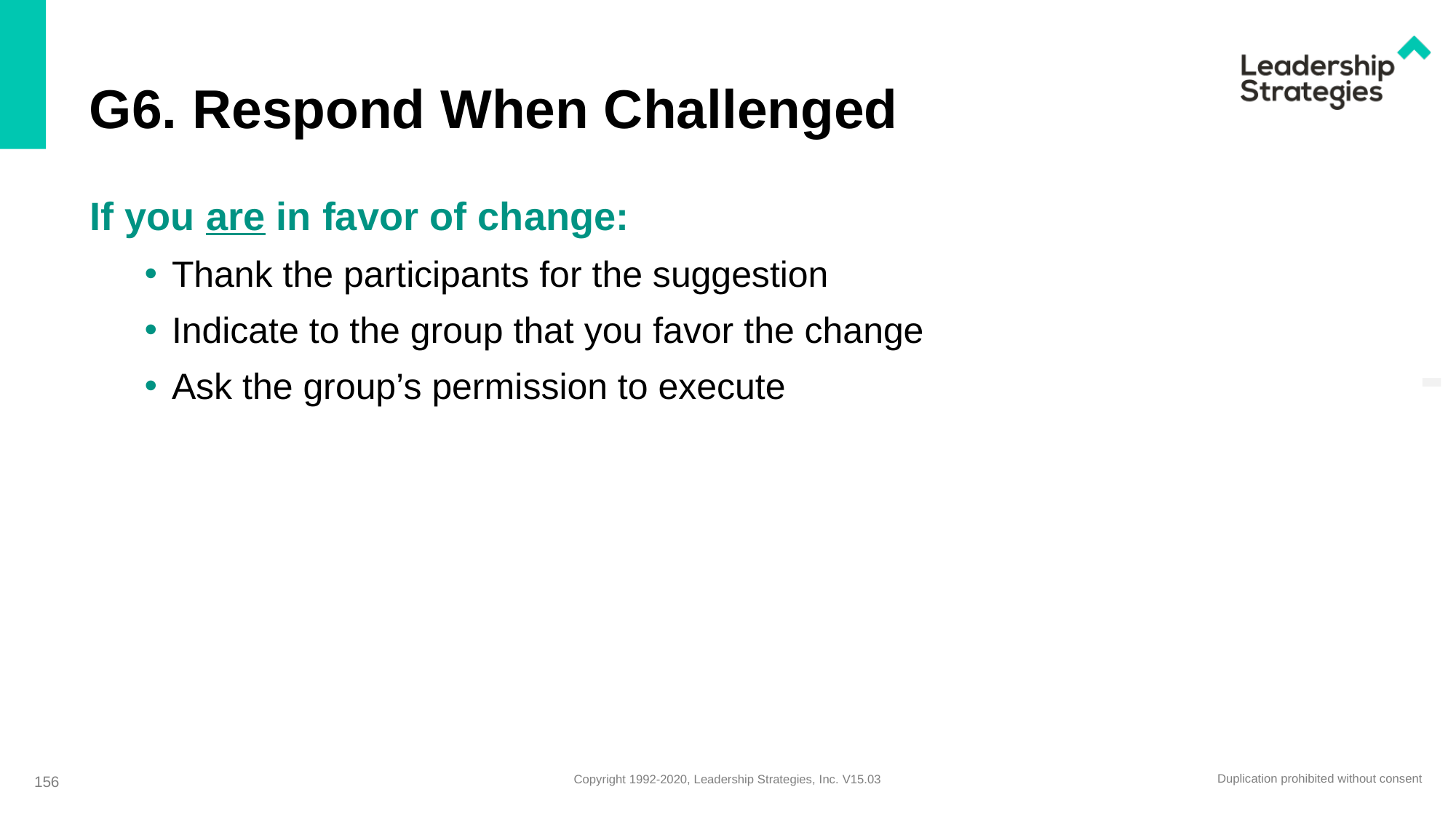

# G6. Respond When Challenged
If you are in favor of change:
Thank the participants for the suggestion
Indicate to the group that you favor the change
Ask the group’s permission to execute
-
156
156
156
Duplication prohibited without consent
Copyright 1992-2020, Leadership Strategies, Inc. V15.03